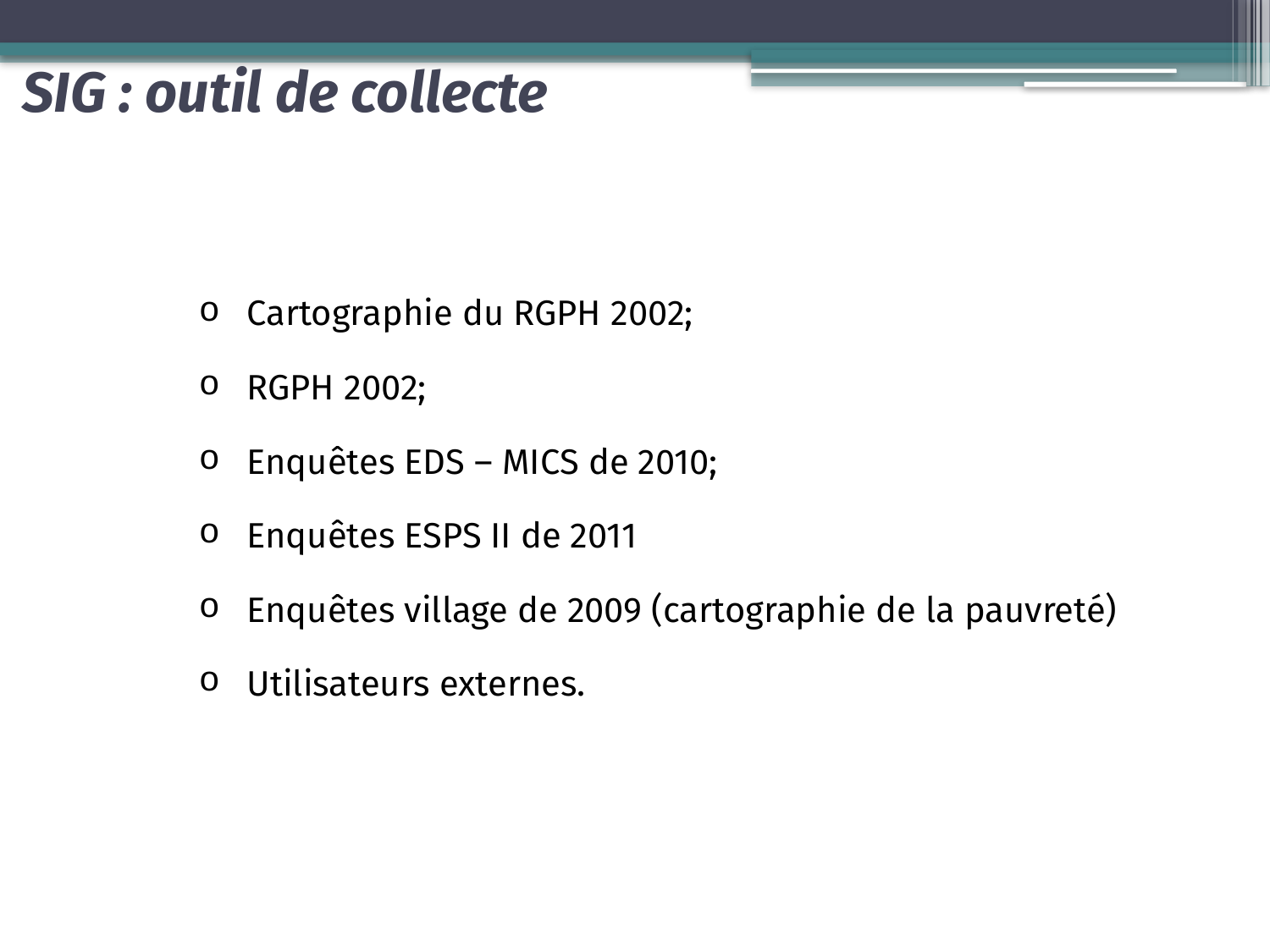

SIG : outil de collecte

Cartographie du RGPH 2002;
RGPH 2002;
Enquêtes EDS – MICS de 2010;
Enquêtes ESPS II de 2011
Enquêtes village de 2009 (cartographie de la pauvreté)
Utilisateurs externes.